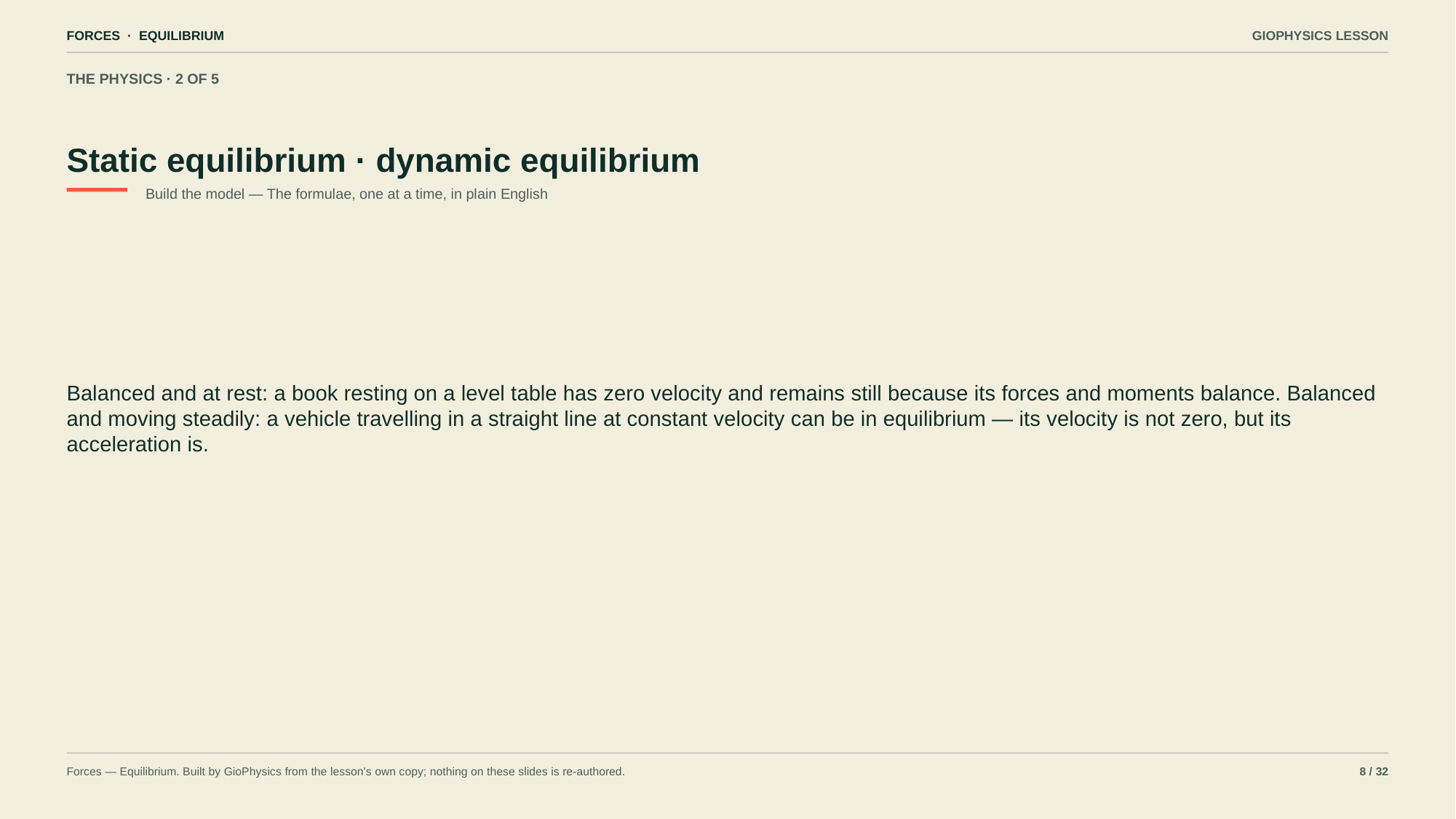

FORCES  ·  EQUILIBRIUM
GIOPHYSICS LESSON

THE PHYSICS · 2 OF 5
Static equilibrium · dynamic equilibrium
Build the model — The formulae, one at a time, in plain English

Balanced and at rest: a book resting on a level table has zero velocity and remains still because its forces and moments balance. Balanced and moving steadily: a vehicle travelling in a straight line at constant velocity can be in equilibrium — its velocity is not zero, but its acceleration is.

Forces — Equilibrium. Built by GioPhysics from the lesson's own copy; nothing on these slides is re-authored.
8 / 32